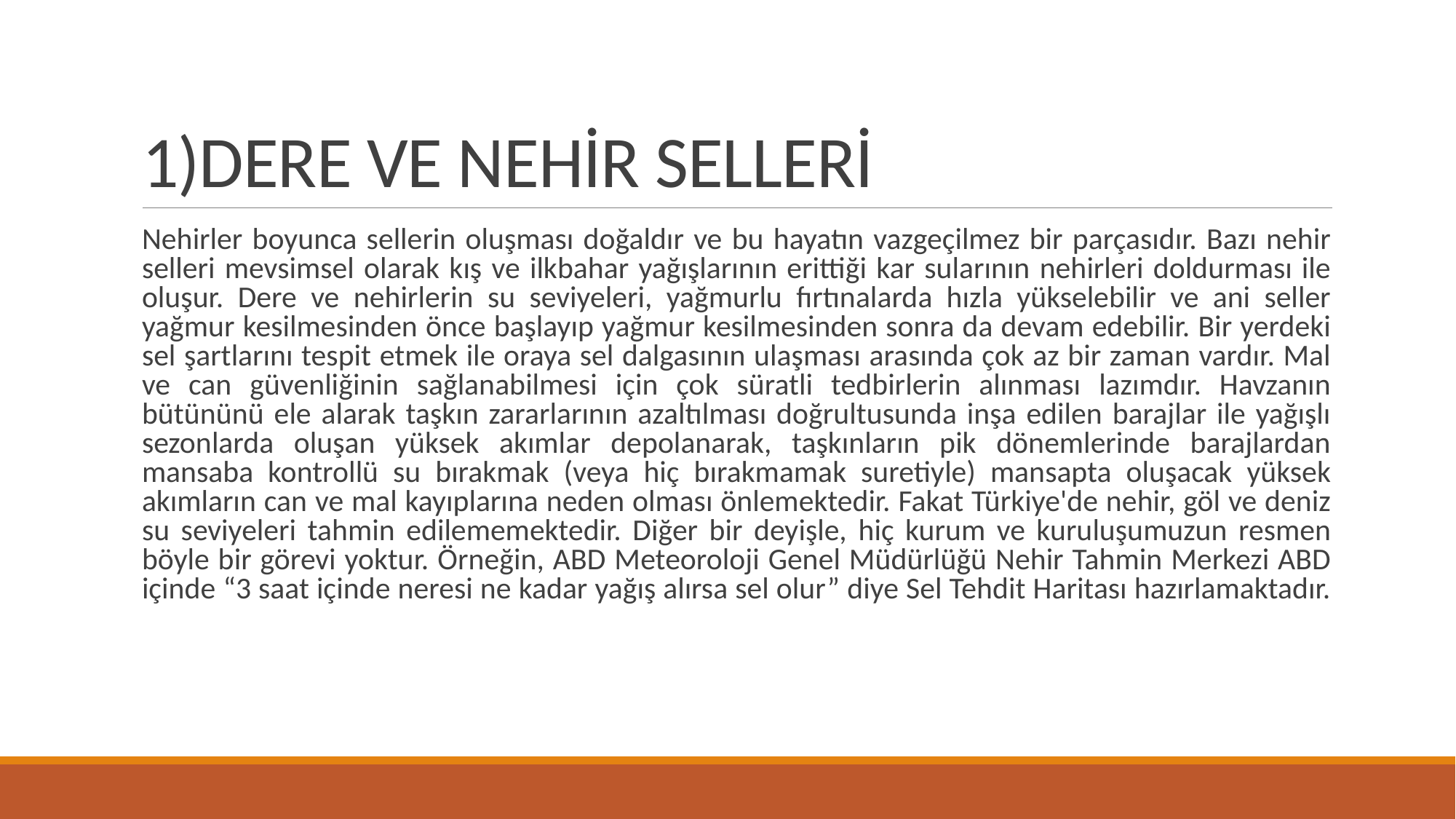

# 1)DERE VE NEHİR SELLERİ
Nehirler boyunca sellerin oluşması doğaldır ve bu hayatın vazgeçilmez bir parçasıdır. Bazı nehir selleri mevsimsel olarak kış ve ilkbahar yağışlarının erittiği kar sularının nehirleri doldurması ile oluşur. Dere ve nehirlerin su seviyeleri, yağmurlu fırtınalarda hızla yükselebilir ve ani seller yağmur kesilmesinden önce başlayıp yağmur kesilmesinden sonra da devam edebilir. Bir yerdeki sel şartlarını tespit etmek ile oraya sel dalgasının ulaşması arasında çok az bir zaman vardır. Mal ve can güvenliğinin sağlanabilmesi için çok süratli tedbirlerin alınması lazımdır. Havzanın bütününü ele alarak taşkın zararlarının azaltılması doğrultusunda inşa edilen barajlar ile yağışlı sezonlarda oluşan yüksek akımlar depolanarak, taşkınların pik dönemlerinde barajlardan mansaba kontrollü su bırakmak (veya hiç bırakmamak suretiyle) mansapta oluşacak yüksek akımların can ve mal kayıplarına neden olması önlemektedir. Fakat Türkiye'de nehir, göl ve deniz su seviyeleri tahmin edilememektedir. Diğer bir deyişle, hiç kurum ve kuruluşumuzun resmen böyle bir görevi yoktur. Örneğin, ABD Meteoroloji Genel Müdürlüğü Nehir Tahmin Merkezi ABD içinde “3 saat içinde neresi ne kadar yağış alırsa sel olur” diye Sel Tehdit Haritası hazırlamaktadır.